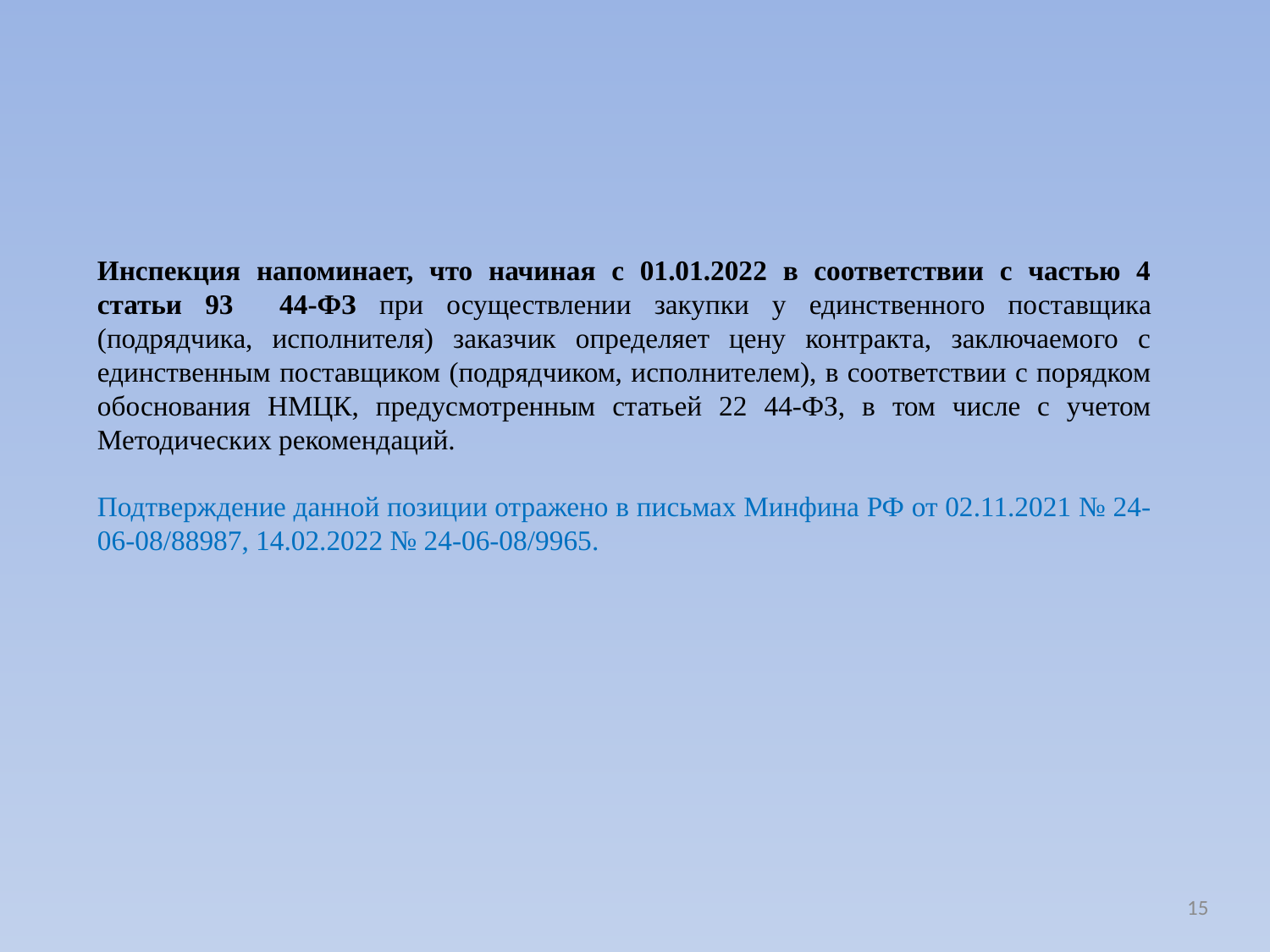

#
Инспекция напоминает, что начиная с 01.01.2022 в соответствии с частью 4 статьи 93  44-ФЗ при осуществлении закупки у единственного поставщика (подрядчика, исполнителя) заказчик определяет цену контракта, заключаемого с единственным поставщиком (подрядчиком, исполнителем), в соответствии с порядком обоснования НМЦК, предусмотренным статьей 22 44-ФЗ, в том числе с учетом Методических рекомендаций.

Подтверждение данной позиции отражено в письмах Минфина РФ от 02.11.2021 № 24-06-08/88987, 14.02.2022 № 24-06-08/9965.

15